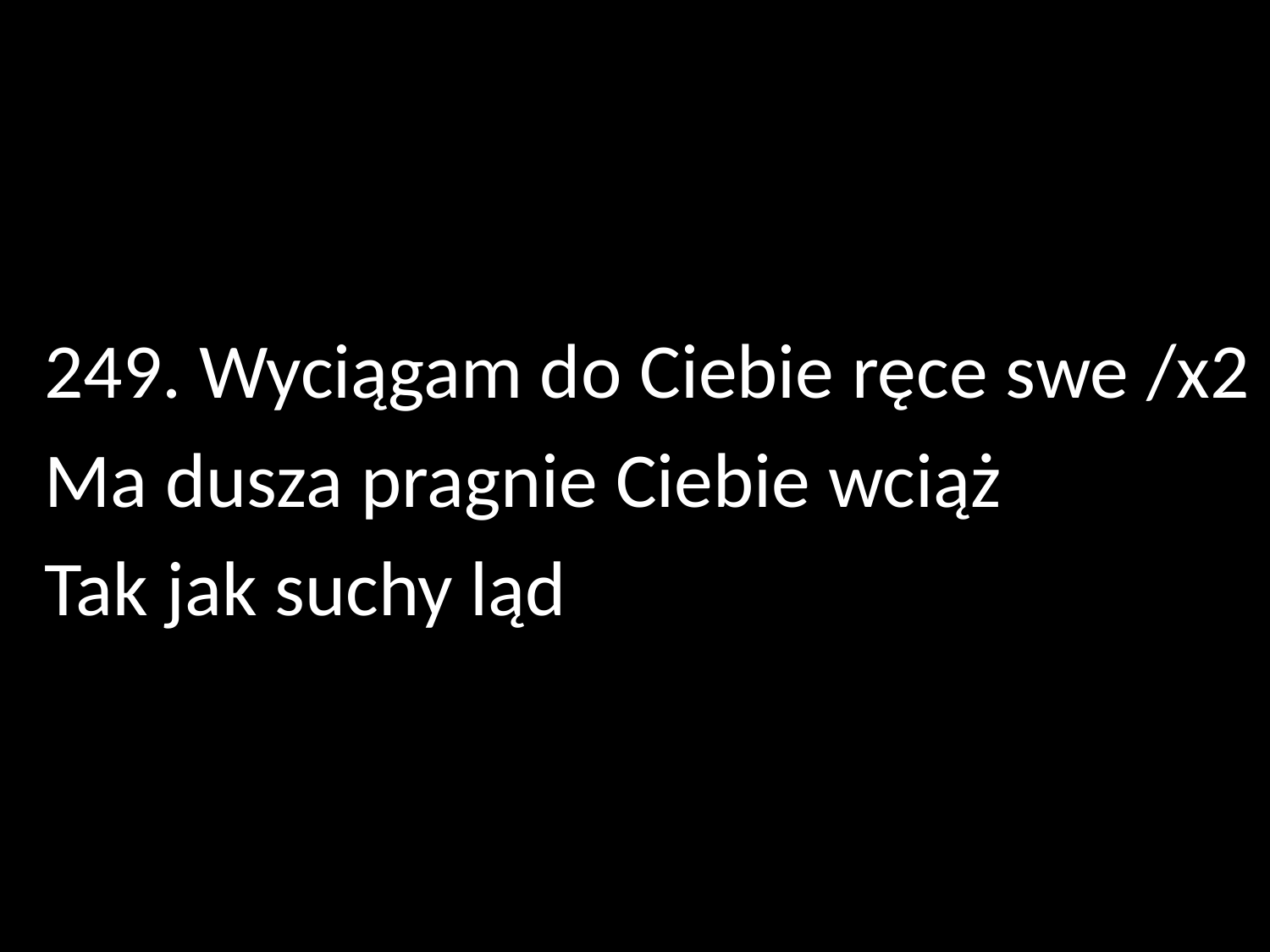

249. Wyciągam do Ciebie ręce swe /x2
Ma dusza pragnie Ciebie wciąż
Tak jak suchy ląd